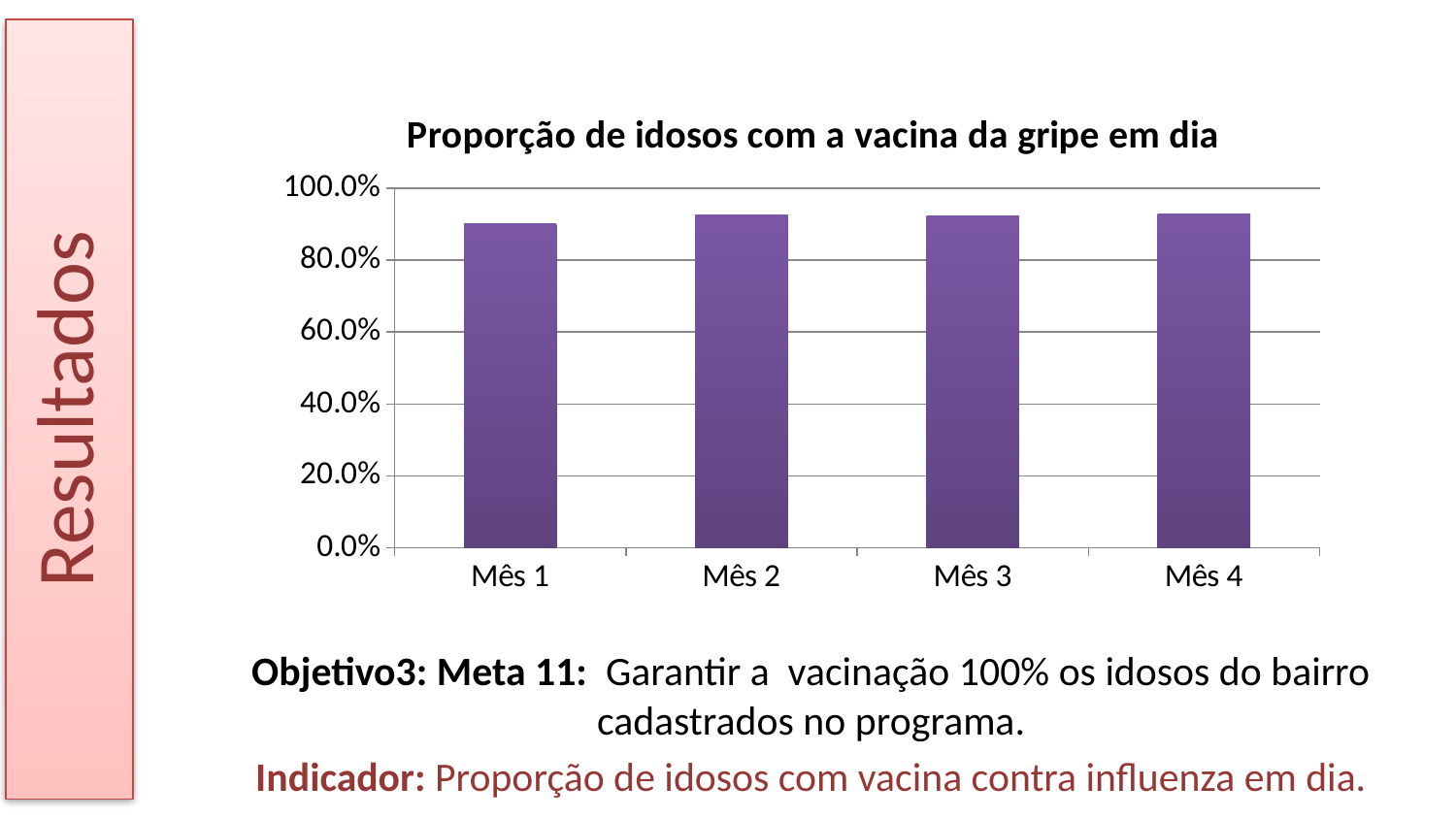

Resultados

### Chart: Proporção de idosos com a vacina da gripe em dia

| Category | Proporção de idosos que receberam orientação sobre prática de atividade física regular |
|---|---|
| Mês 1 | 0.9007092198581566 |
| Mês 2 | 0.925531914893617 |
| Mês 3 | 0.9219858156028374 |
| Mês 4 | 0.929078014184398 |
Objetivo3: Meta 11:  Garantir a  vacinação 100% os idosos do bairro cadastrados no programa.
Indicador: Proporção de idosos com vacina contra influenza em dia.